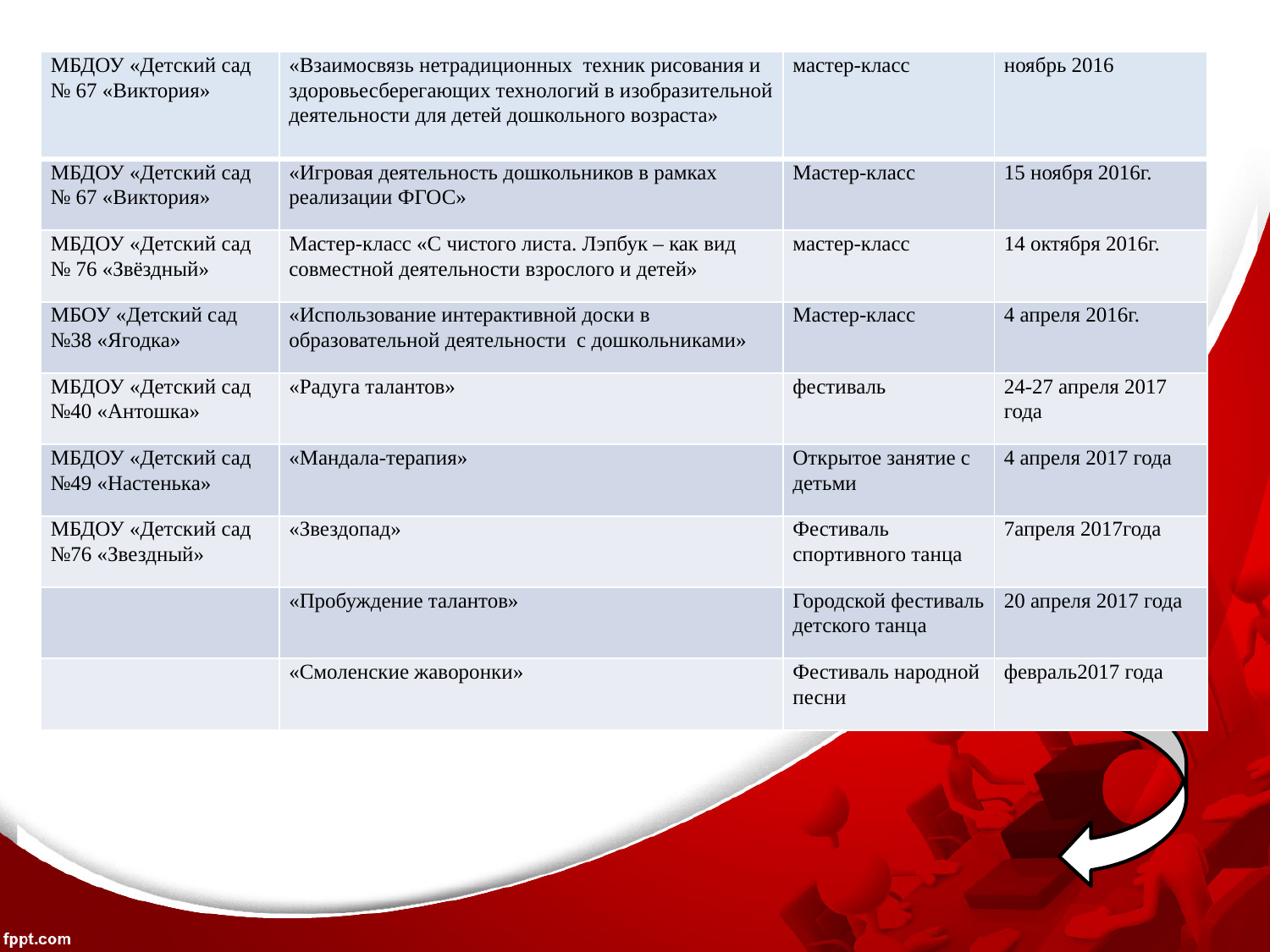

| МБДОУ «Детский сад № 67 «Виктория» | «Взаимосвязь нетрадиционных техник рисования и здоровьесберегающих технологий в изобразительной деятельности для детей дошкольного возраста» | мастер-класс | ноябрь 2016 |
| --- | --- | --- | --- |
| МБДОУ «Детский сад № 67 «Виктория» | «Игровая деятельность дошкольников в рамках реализации ФГОС» | Мастер-класс | 15 ноября 2016г. |
| МБДОУ «Детский сад № 76 «Звёздный» | Мастер-класс «С чистого листа. Лэпбук – как вид совместной деятельности взрослого и детей» | мастер-класс | 14 октября 2016г. |
| МБОУ «Детский сад №38 «Ягодка» | «Использование интерактивной доски в образовательной деятельности с дошкольниками» | Мастер-класс | 4 апреля 2016г. |
| МБДОУ «Детский сад №40 «Антошка» | «Радуга талантов» | фестиваль | 24-27 апреля 2017 года |
| МБДОУ «Детский сад №49 «Настенька» | «Мандала-терапия» | Открытое занятие с детьми | 4 апреля 2017 года |
| МБДОУ «Детский сад №76 «Звездный» | «Звездопад» | Фестиваль спортивного танца | 7апреля 2017года |
|  | «Пробуждение талантов» | Городской фестиваль детского танца | 20 апреля 2017 года |
|  | «Смоленские жаворонки» | Фестиваль народной песни | февраль2017 года |